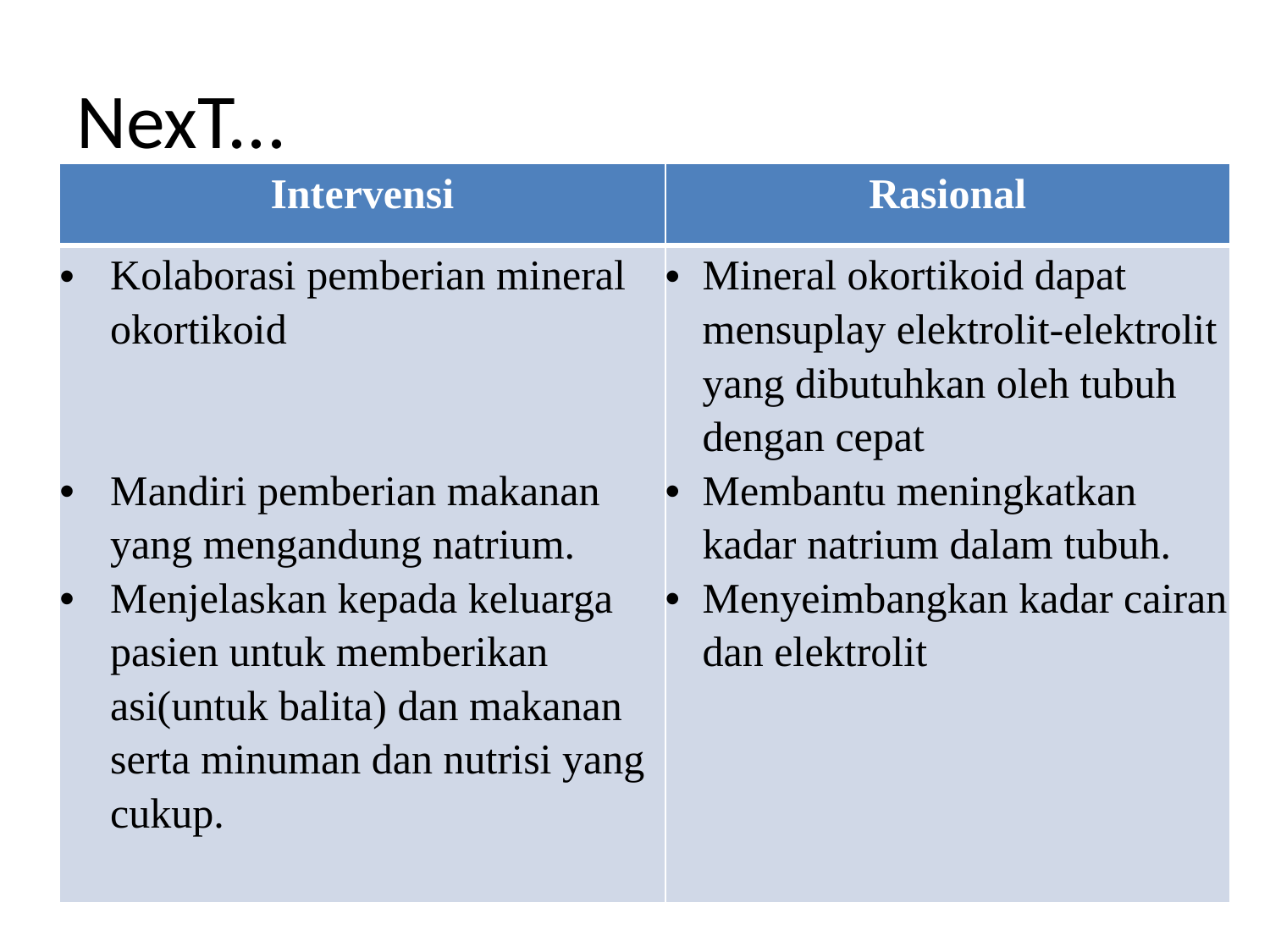

# NexT...
| Intervensi | Rasional |
| --- | --- |
| Kolaborasi pemberian mineral okortikoid Mandiri pemberian makanan yang mengandung natrium. Menjelaskan kepada keluarga pasien untuk memberikan asi(untuk balita) dan makanan serta minuman dan nutrisi yang cukup. | Mineral okortikoid dapat mensuplay elektrolit-elektrolit yang dibutuhkan oleh tubuh dengan cepat Membantu meningkatkan kadar natrium dalam tubuh. Menyeimbangkan kadar cairan dan elektrolit |